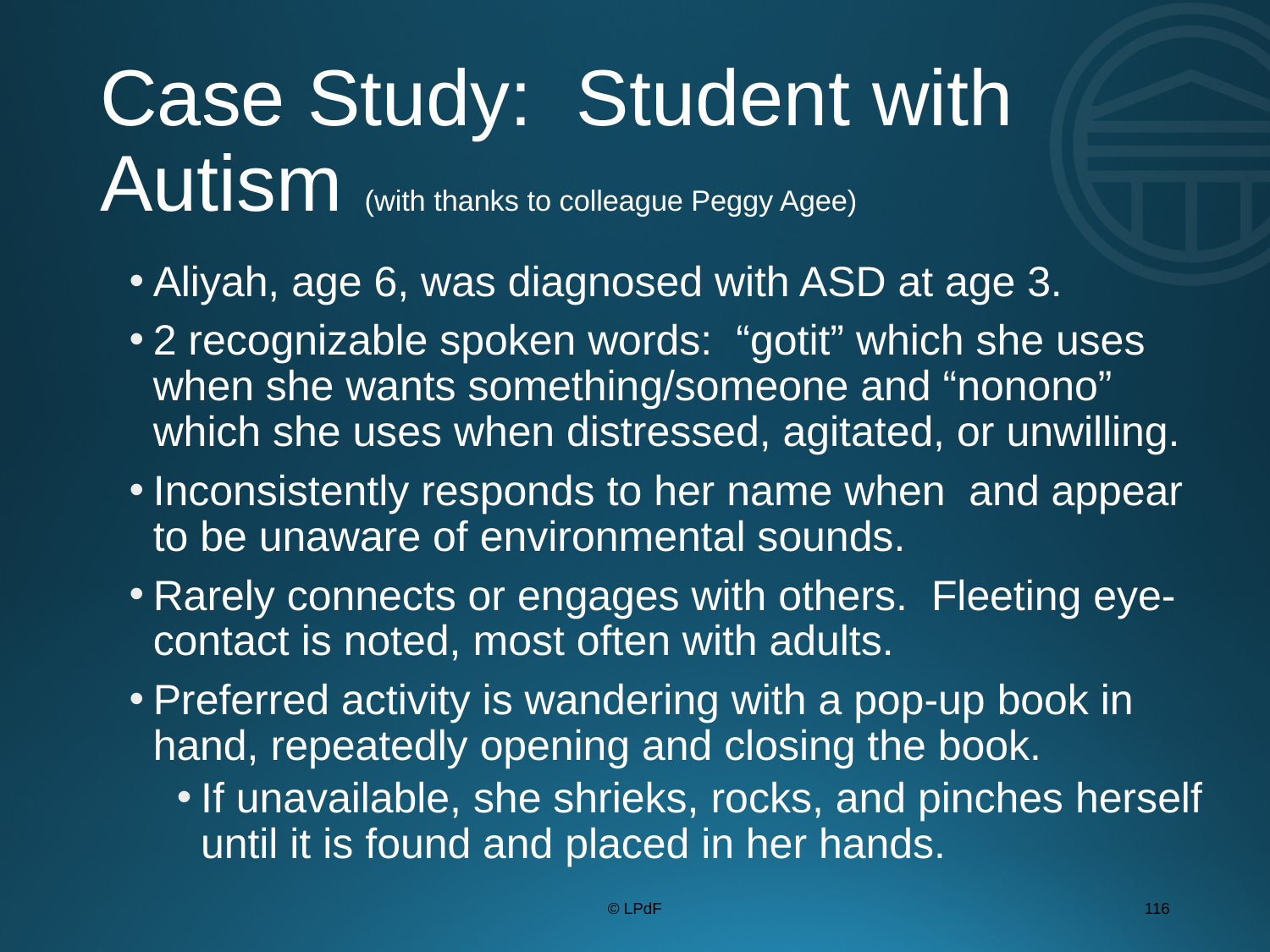

# Case Study:  Student with Autism (with thanks to colleague Peggy Agee)
Aliyah, age 6, was diagnosed with ASD at age 3.
2 recognizable spoken words:  “gotit” which she uses when she wants something/someone and “nonono” which she uses when distressed, agitated, or unwilling.
Inconsistently responds to her name when  and appear to be unaware of environmental sounds.
Rarely connects or engages with others.  Fleeting eye-contact is noted, most often with adults.
Preferred activity is wandering with a pop-up book in hand, repeatedly opening and closing the book.
If unavailable, she shrieks, rocks, and pinches herself until it is found and placed in her hands.

© LPdF
116